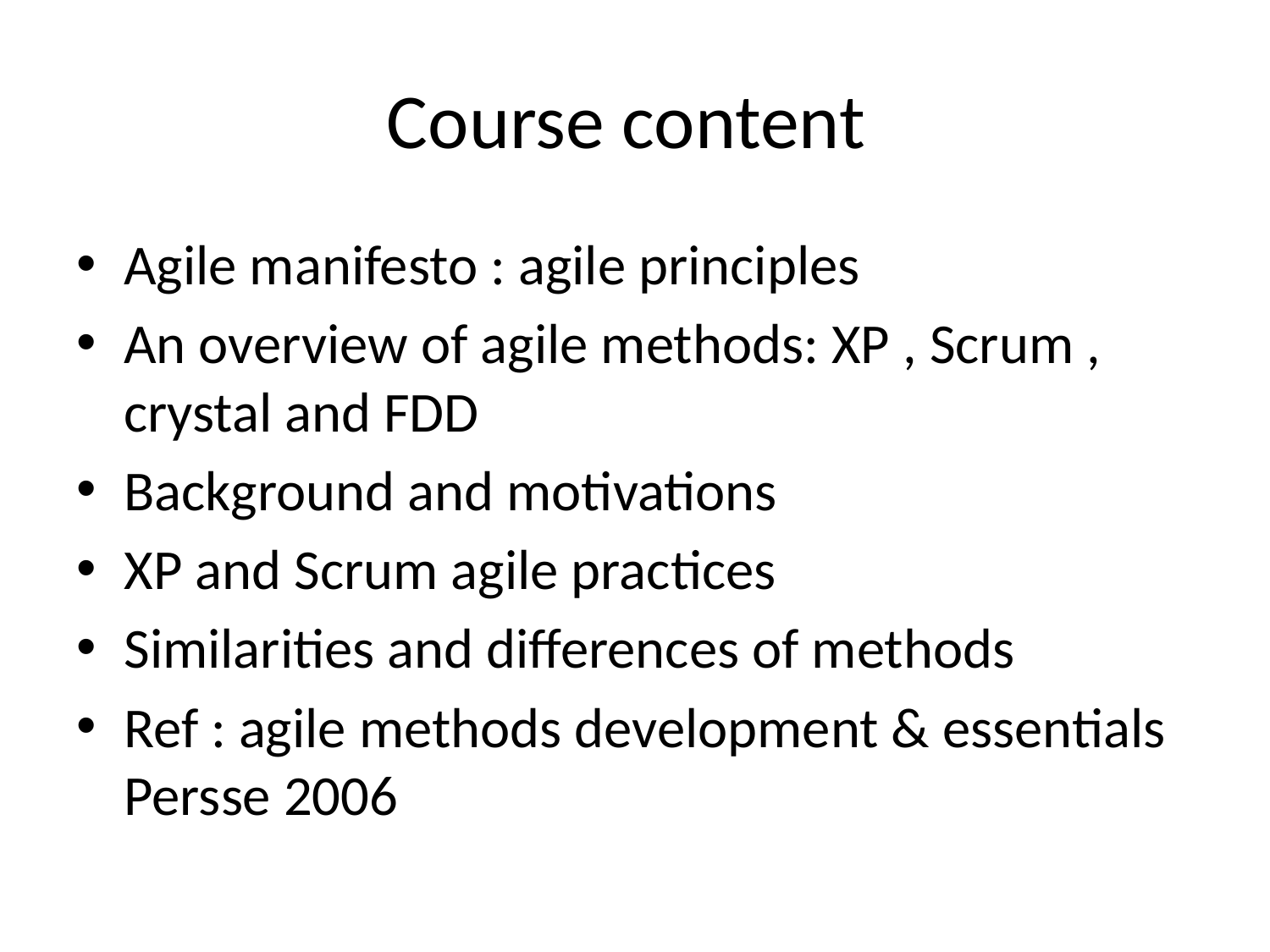

# Course content
Agile manifesto : agile principles
An overview of agile methods: XP , Scrum , crystal and FDD
Background and motivations
XP and Scrum agile practices
Similarities and differences of methods
Ref : agile methods development & essentials Persse 2006